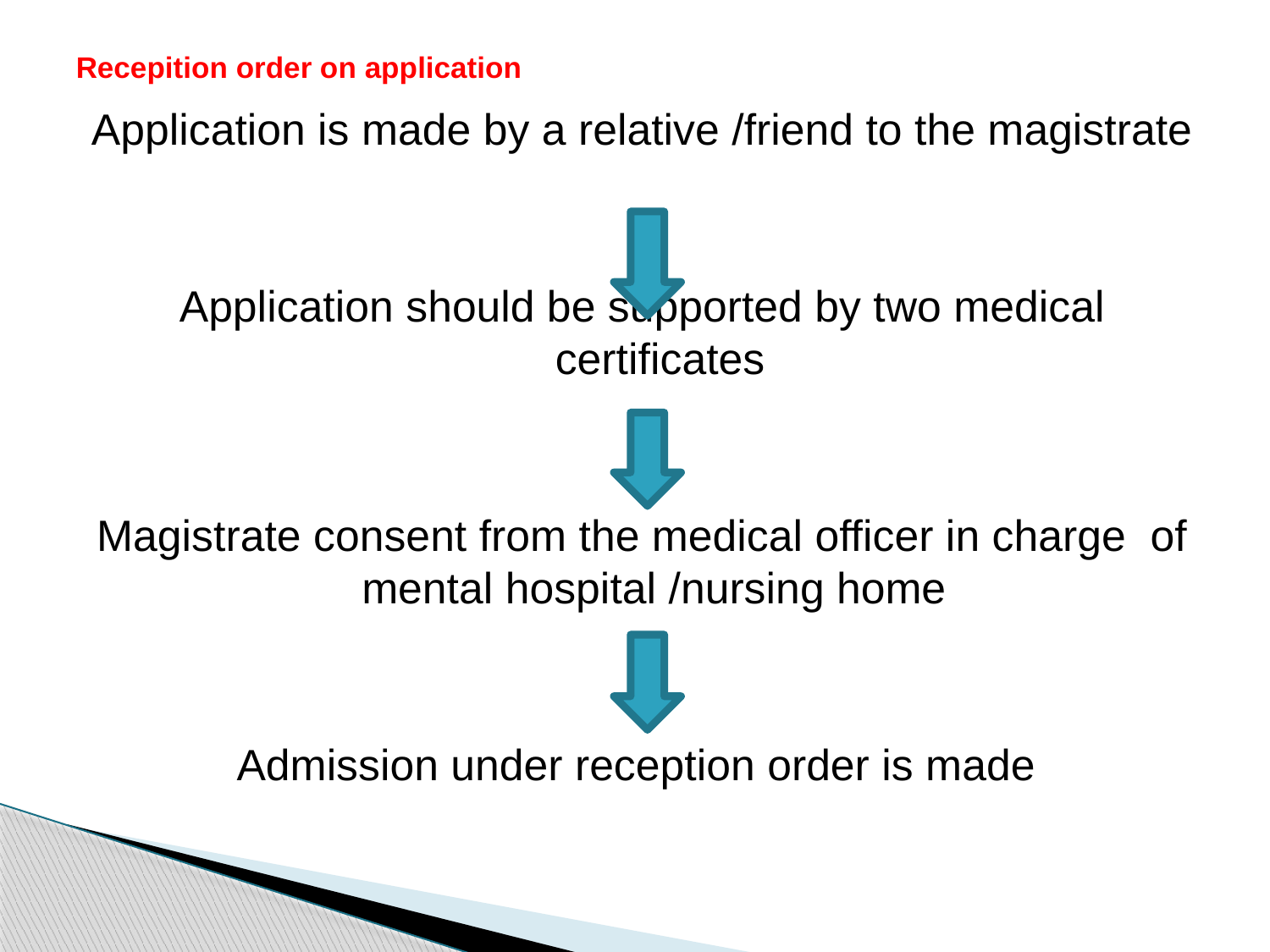

# Recepition order on application
Application is made by a relative /friend to the magistrate

Application should be supported by two medical certificates

Magistrate consent from the medical officer in charge  of mental hospital /nursing home

Admission under reception order is made